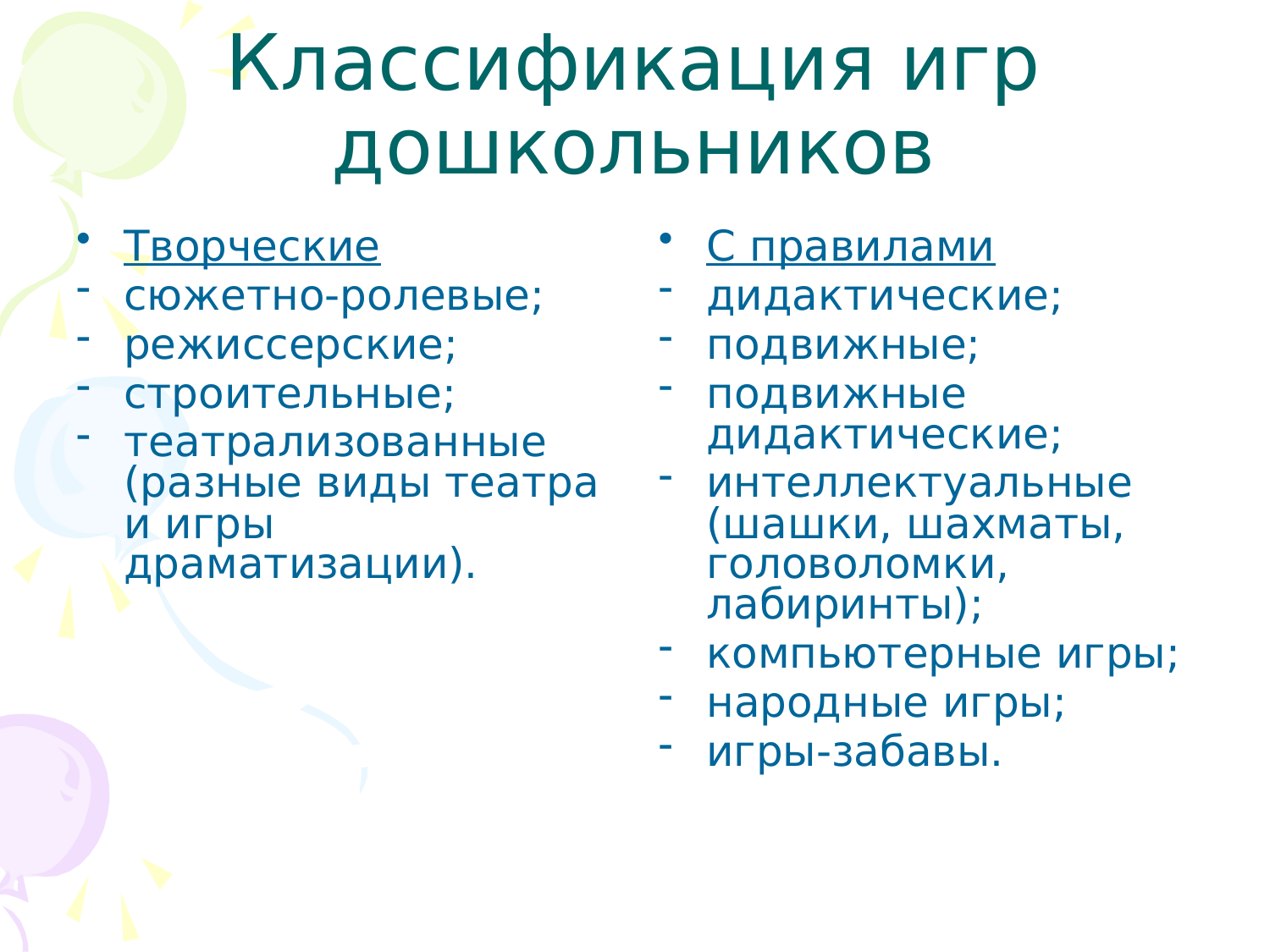

# Классификация игр дошкольников
Творческие
сюжетно-ролевые;
режиссерские;
строительные;
театрализованные (разные виды театра и игры драматизации).

С правилами
дидактические;
подвижные;
подвижные дидактические;
интеллектуальные (шашки, шахматы, головоломки, лабиринты);
компьютерные игры;
народные игры;
игры-забавы.